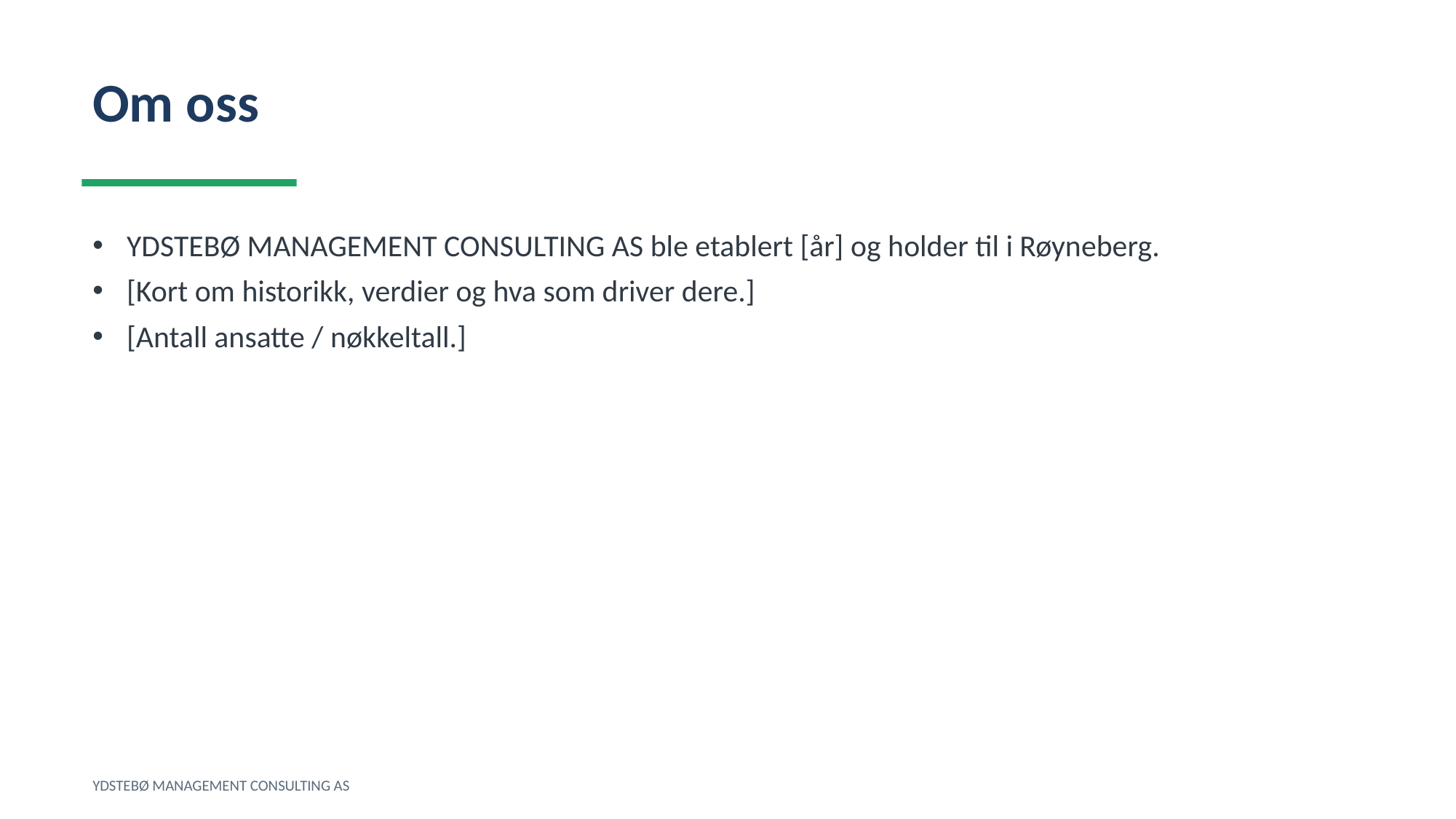

Om oss

YDSTEBØ MANAGEMENT CONSULTING AS ble etablert [år] og holder til i Røyneberg.
[Kort om historikk, verdier og hva som driver dere.]
[Antall ansatte / nøkkeltall.]
YDSTEBØ MANAGEMENT CONSULTING AS